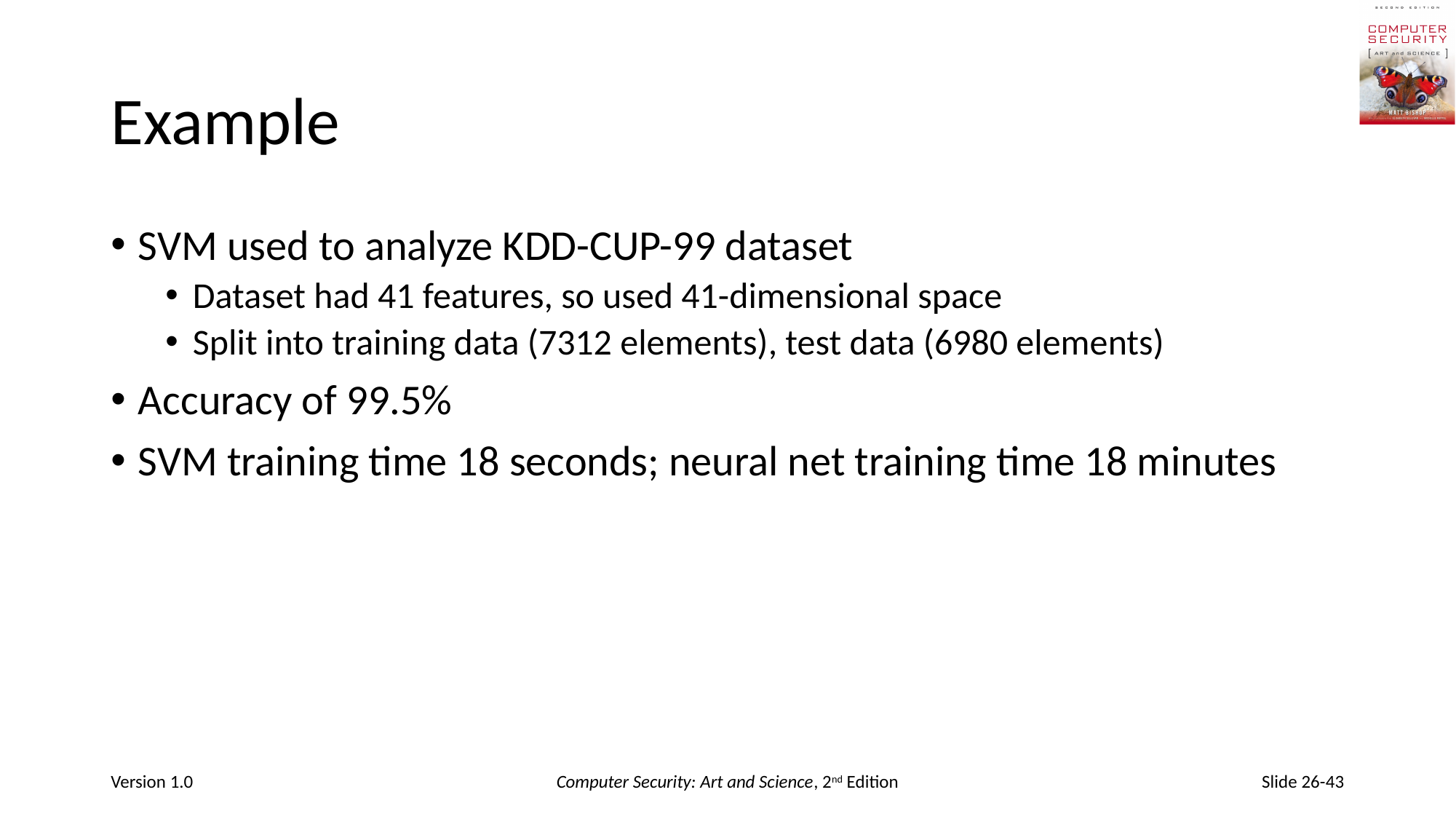

# Example
SVM used to analyze KDD-CUP-99 dataset
Dataset had 41 features, so used 41-dimensional space
Split into training data (7312 elements), test data (6980 elements)
Accuracy of 99.5%
SVM training time 18 seconds; neural net training time 18 minutes

Version 1.0
Computer Security: Art and Science, 2nd Edition
Slide 26-43